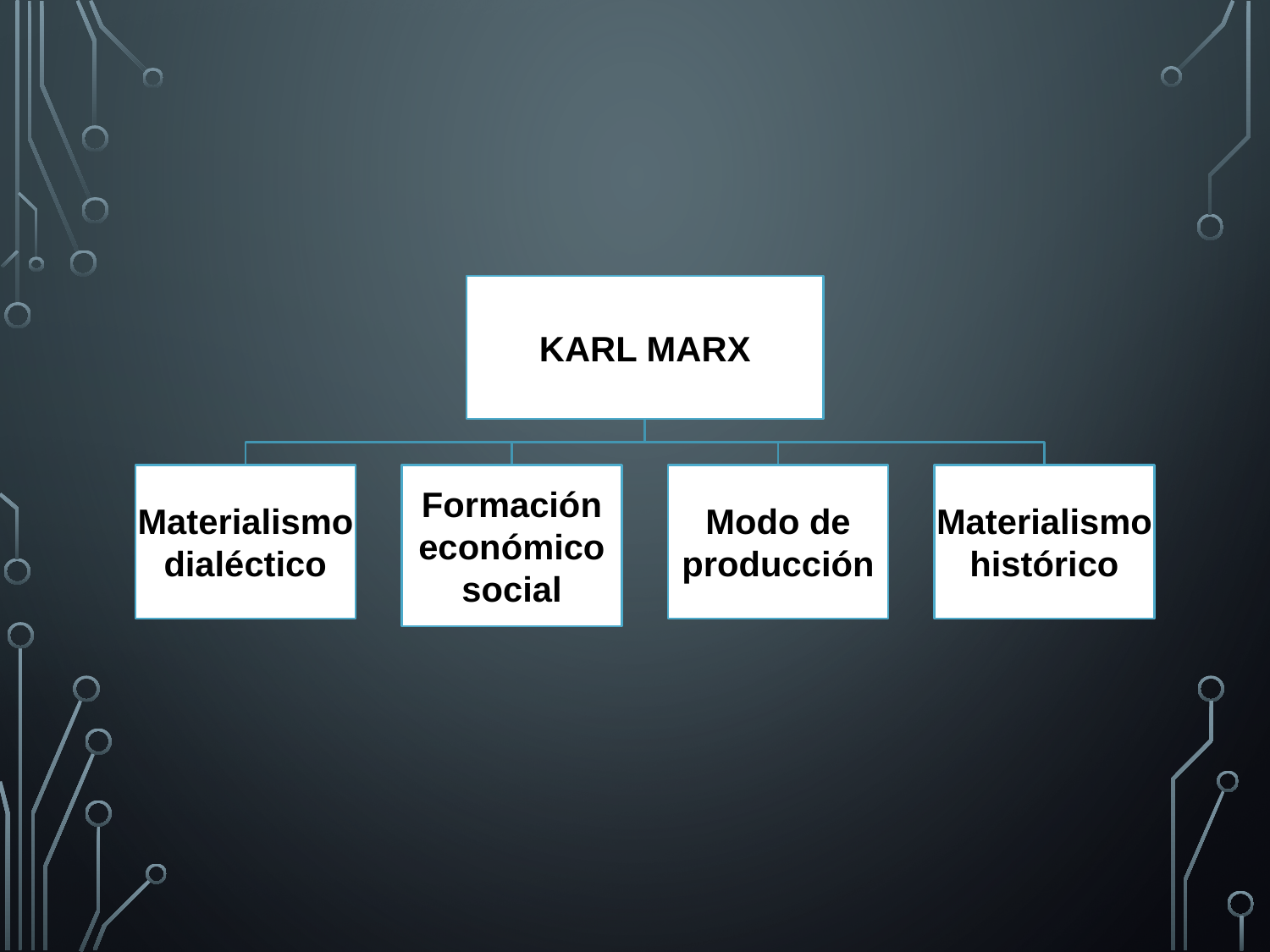

KARL MARX
Materialismo dialéctico
Formación económico social
Modo de producción
Materialismo histórico